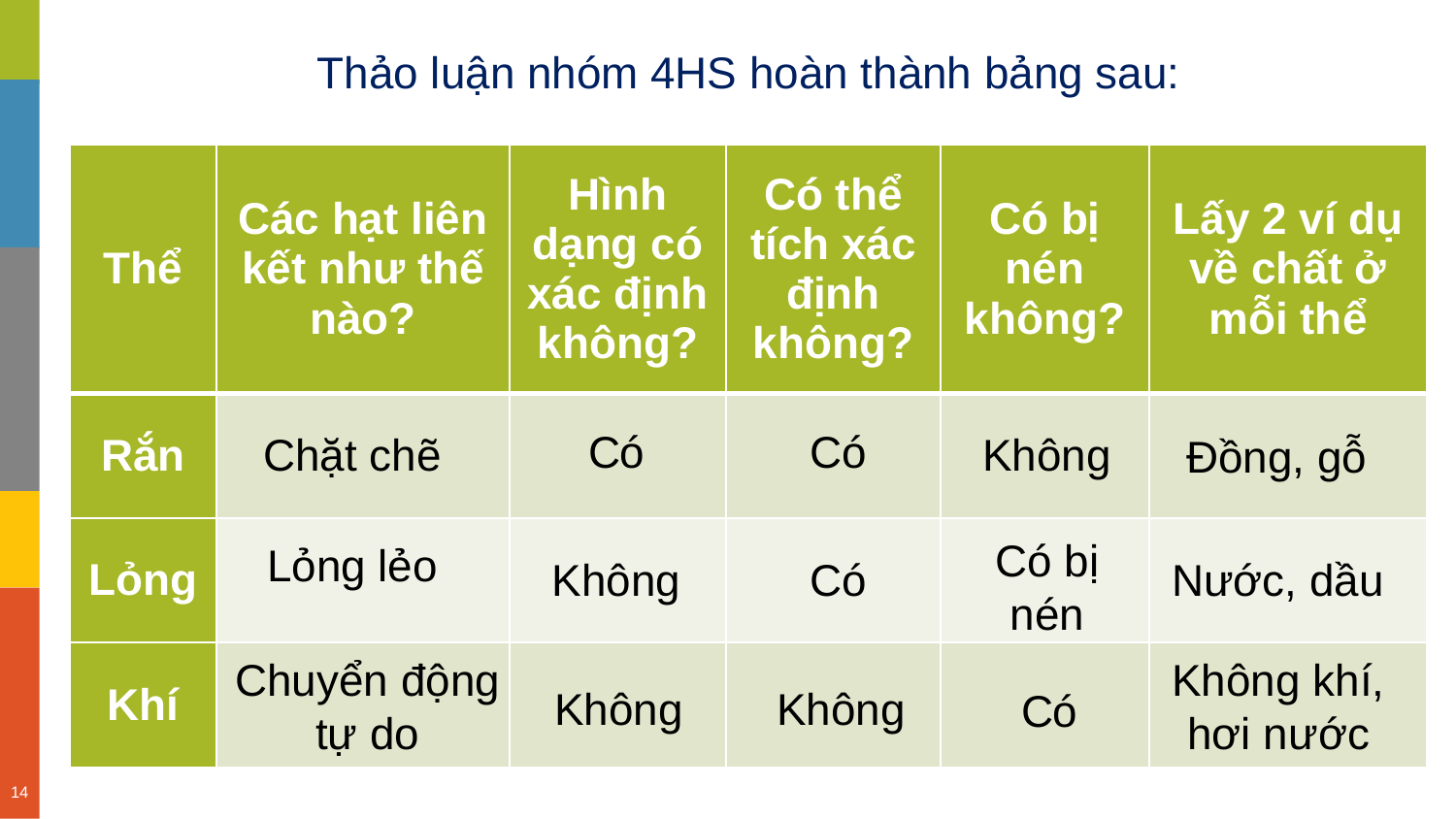

Thảo luận nhóm 4HS hoàn thành bảng sau:
| Thể | Các hạt liên kết như thế nào? | Hình dạng có xác định không? | Có thể tích xác định không? | Có bị nén không? | Lấy 2 ví dụ về chất ở mỗi thể |
| --- | --- | --- | --- | --- | --- |
| Rắn |  |  |  |  |  |
| Lỏng |  |  |  |  |  |
| Khí |  |  |  |  |  |
Có
Có
Chặt chẽ
Không
Đồng, gỗ
Có bị nén
Lỏng lẻo
Nước, dầu
Không
Có
Chuyển động tự do
Không khí,
hơi nước
Không
Không
Có
14